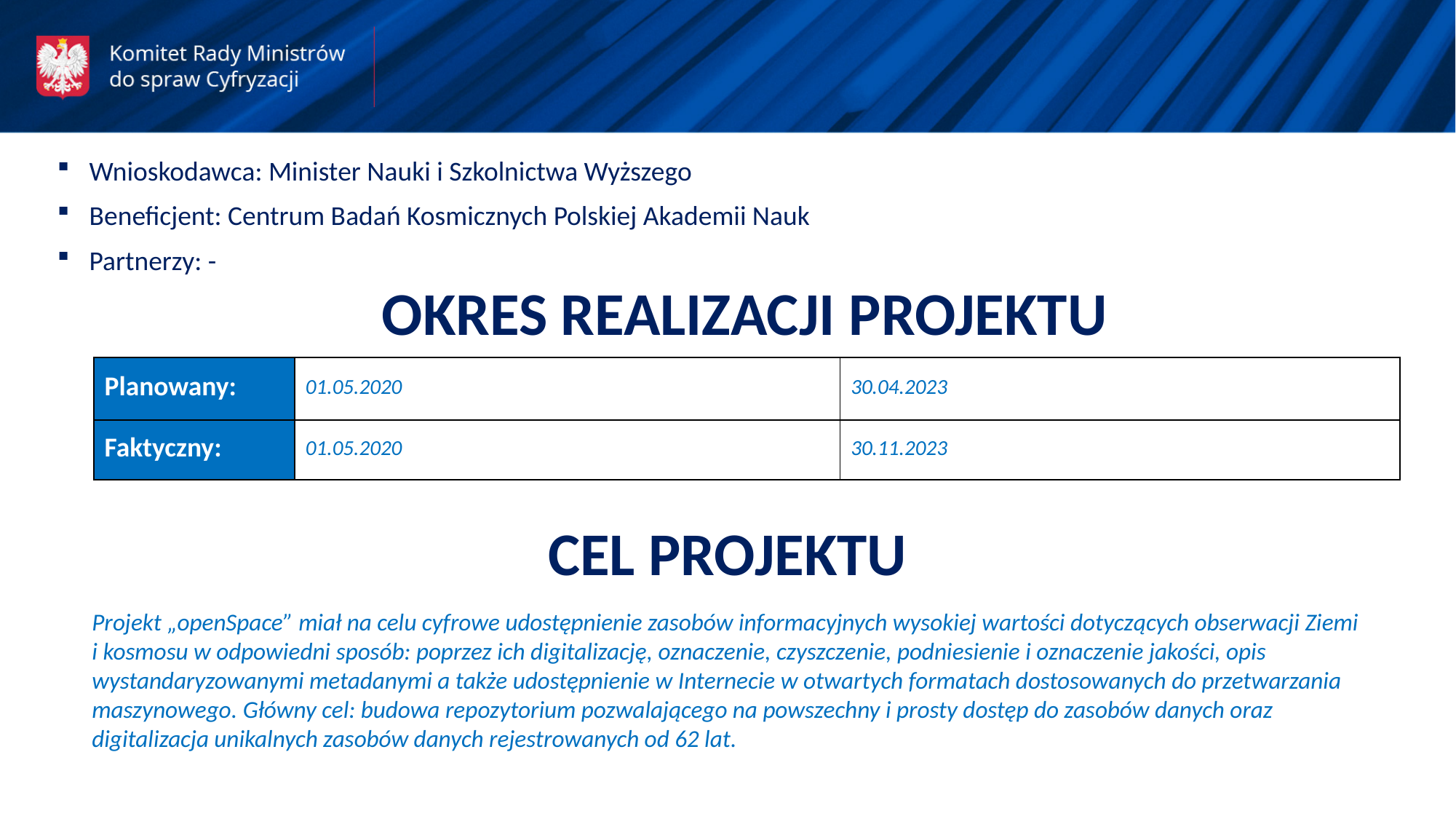

Wnioskodawca: Minister Nauki i Szkolnictwa Wyższego
Beneficjent: Centrum Badań Kosmicznych Polskiej Akademii Nauk
Partnerzy: -
OKRES REALIZACJI PROJEKTU
| Planowany: | 01.05.2020 | 30.04.2023 |
| --- | --- | --- |
| Faktyczny: | 01.05.2020 | 30.11.2023 |
CEL PROJEKTU
Projekt „openSpace” miał na celu cyfrowe udostępnienie zasobów informacyjnych wysokiej wartości dotyczących obserwacji Ziemi i kosmosu w odpowiedni sposób: poprzez ich digitalizację, oznaczenie, czyszczenie, podniesienie i oznaczenie jakości, opis wystandaryzowanymi metadanymi a także udostępnienie w Internecie w otwartych formatach dostosowanych do przetwarzania maszynowego. Główny cel: budowa repozytorium pozwalającego na powszechny i prosty dostęp do zasobów danych oraz digitalizacja unikalnych zasobów danych rejestrowanych od 62 lat.